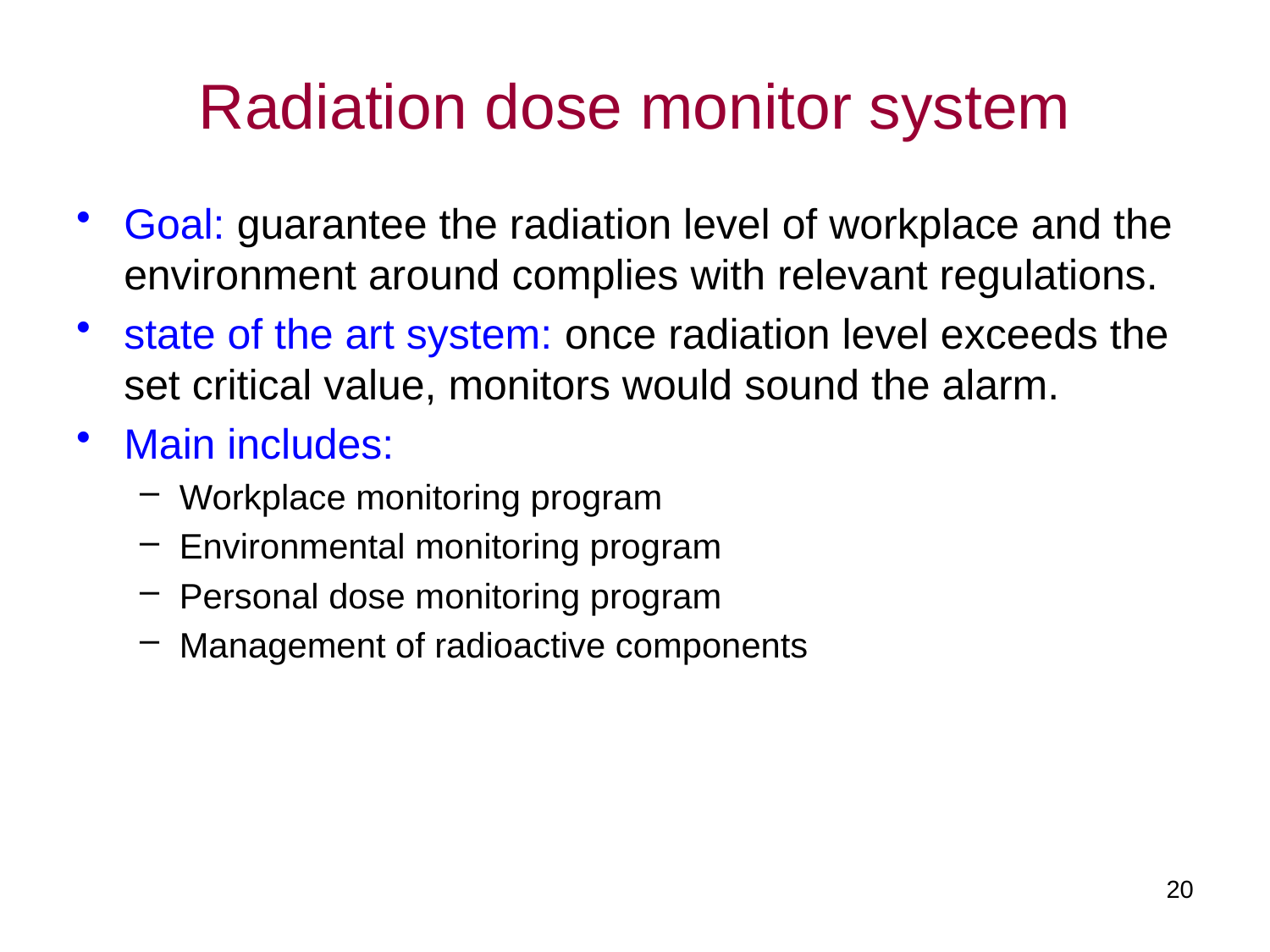

# Radiation dose monitor system
Goal: guarantee the radiation level of workplace and the environment around complies with relevant regulations.
state of the art system: once radiation level exceeds the set critical value, monitors would sound the alarm.
Main includes:
Workplace monitoring program
Environmental monitoring program
Personal dose monitoring program
Management of radioactive components
20